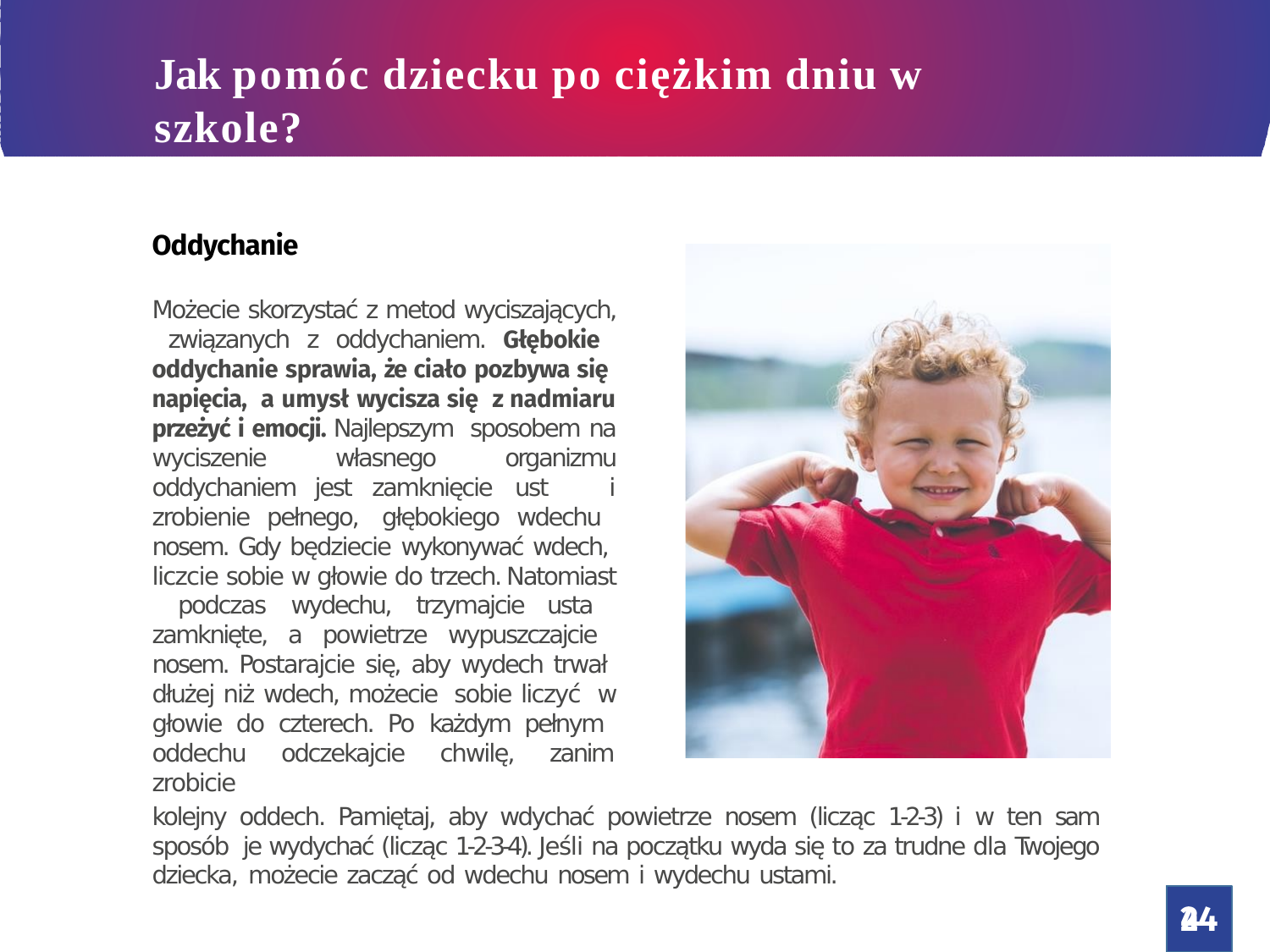

# Jak pomóc dziecku po ciężkim dniu w szkole?
Oddychanie

Możecie skorzystać z metod wyciszających,  związanych z oddychaniem. Głębokie  oddychanie sprawia, że ciało pozbywa się  napięcia, a umysł wycisza się  z nadmiaru przeżyć i emocji. Najlepszym  sposobem na wyciszenie  własnego  organizmu oddychaniem jest zamknięcie ust   i zrobienie pełnego, głębokiego wdechu  nosem. Gdy będziecie wykonywać wdech,  liczcie sobie w głowie do trzech. Natomiast  podczas wydechu, trzymajcie usta  zamknięte, a powietrze wypuszczajcie  nosem. Postarajcie się, aby wydech trwał  dłużej niż wdech, możecie  sobie liczyć  w głowie do czterech. Po każdym pełnym  oddechu odczekajcie chwilę, zanim zrobicie
kolejny oddech. Pamiętaj, aby wdychać powietrze nosem (licząc 1-2-3) i w ten sam sposób  je wydychać (licząc 1-2-3-4). Jeśli na początku wyda się to za trudne dla Twojego dziecka,  możecie zacząć od wdechu nosem i wydechu ustami.

44
2